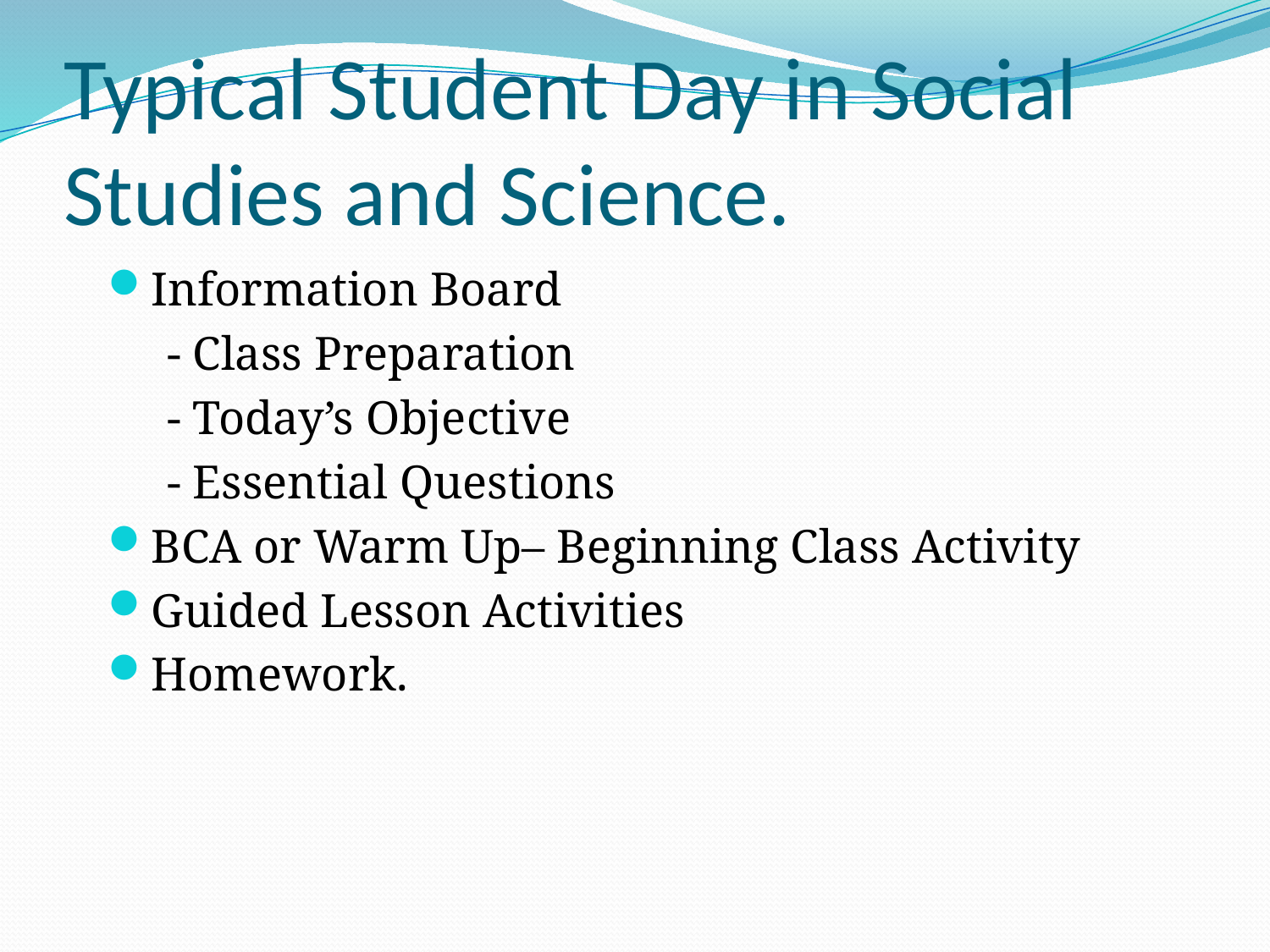

# Typical Student Day in Social Studies and Science.
Information Board
     - Class Preparation
     - Today’s Objective
     - Essential Questions
BCA or Warm Up– Beginning Class Activity
Guided Lesson Activities
Homework.